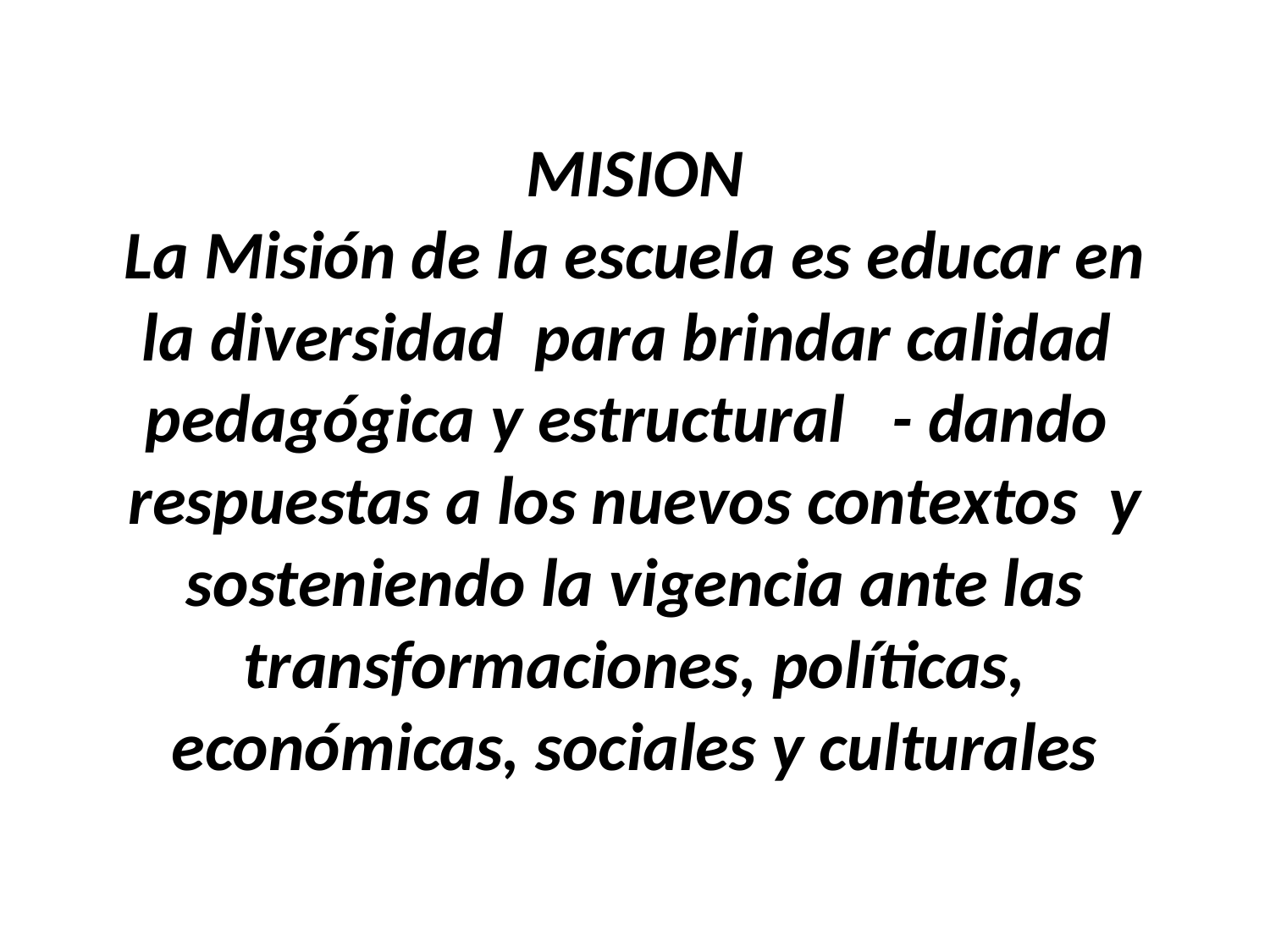

# MISION La Misión de la escuela es educar en la diversidad  para brindar calidad  pedagógica y estructural   - dando  respuestas a los nuevos contextos  y sosteniendo la vigencia ante las transformaciones, políticas, económicas, sociales y culturales